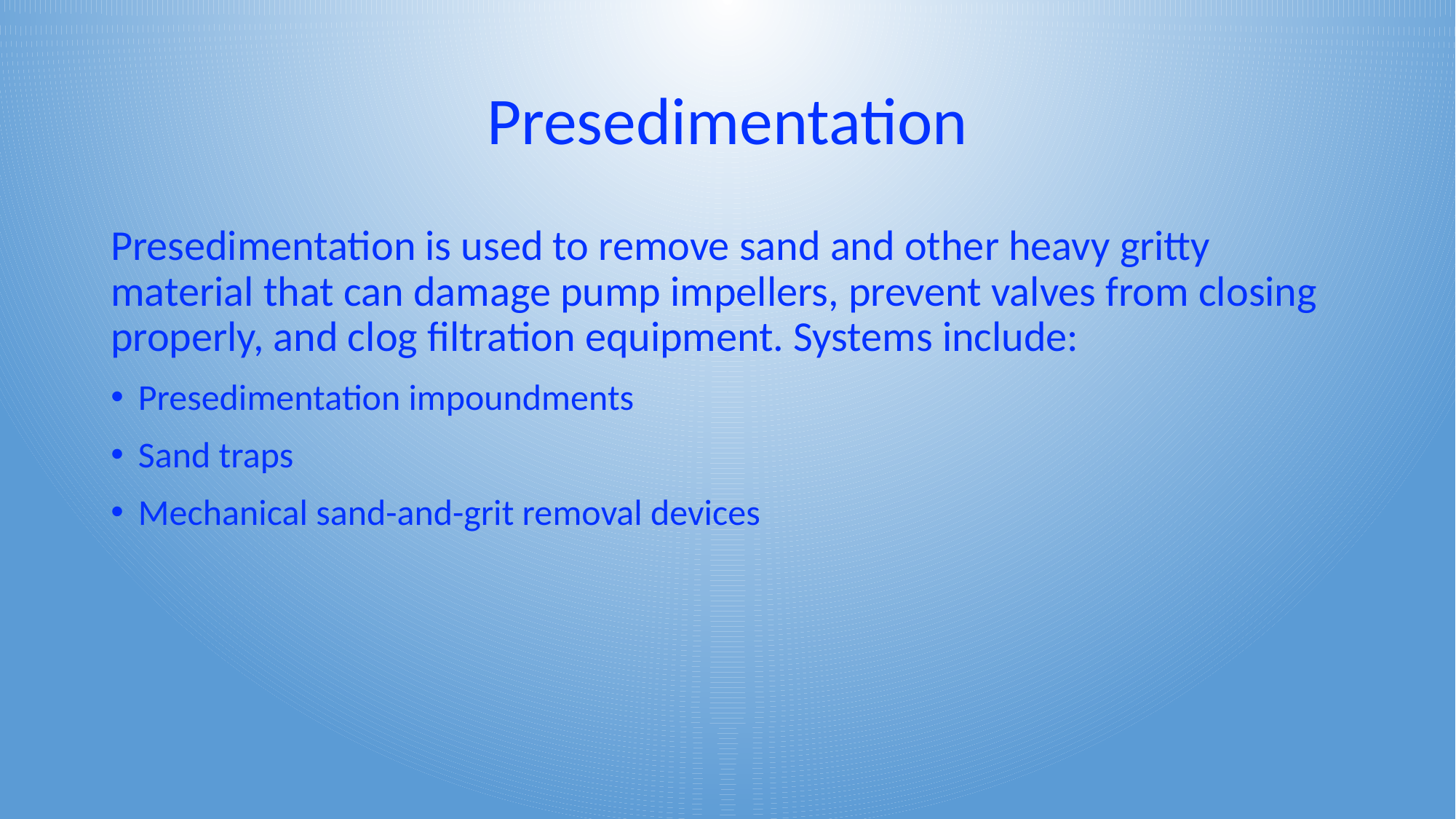

# Presedimentation
Presedimentation is used to remove sand and other heavy gritty material that can damage pump impellers, prevent valves from closing properly, and clog filtration equipment. Systems include:
Presedimentation impoundments
Sand traps
Mechanical sand-and-grit removal devices